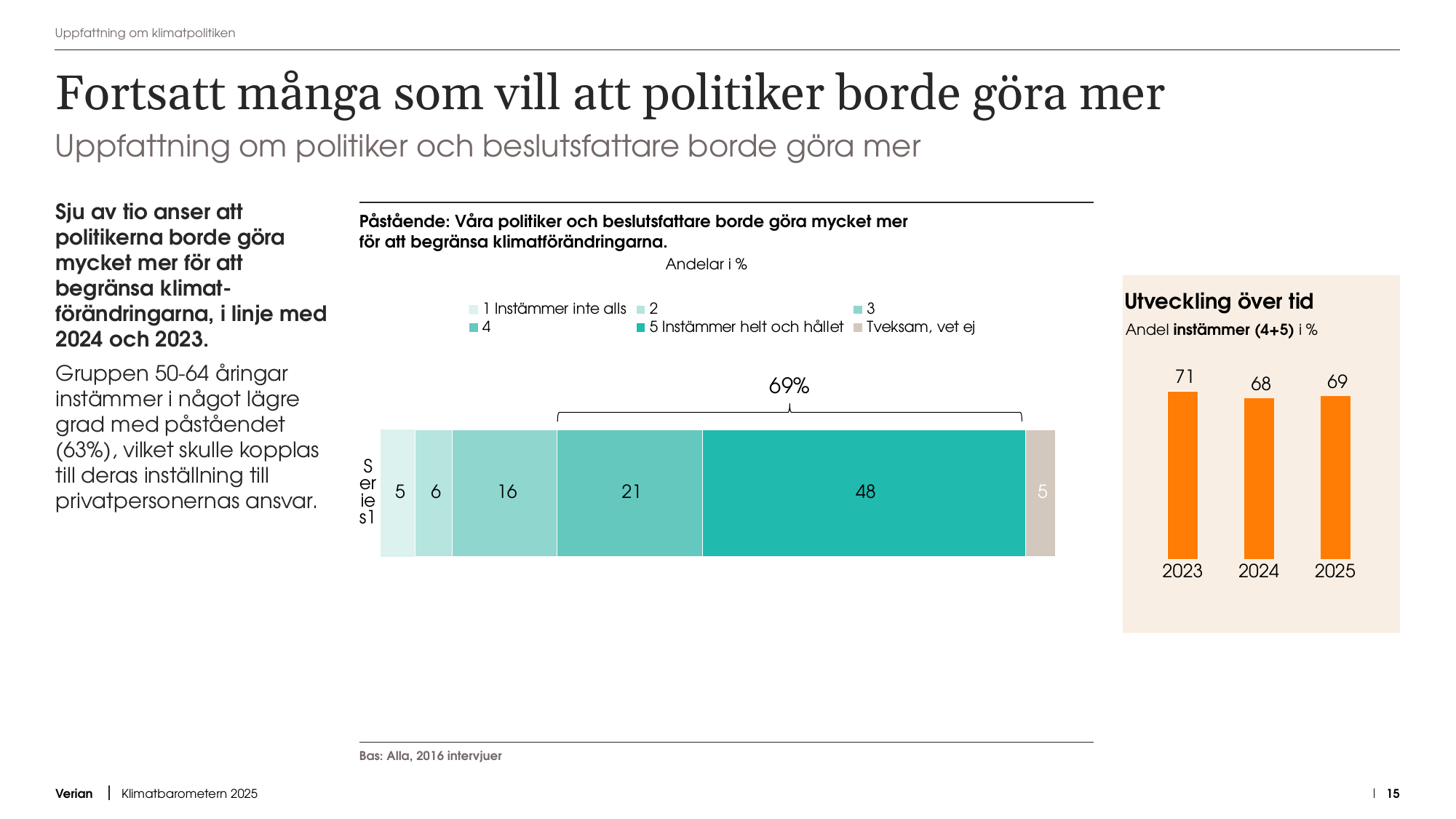

Uppfattning om klimatpolitiken
# Fortsatt många som vill att politiker borde göra mer
Uppfattning om politiker och beslutsfattare borde göra mer

Sju av tio anser att politikerna borde göra mycket mer för att begränsa klimat-förändringarna, i linje med 2024 och 2023.
Gruppen 50-64 åringar instämmer i något lägre grad med påståendet (63%), vilket skulle kopplas till deras inställning till privatpersonernas ansvar.
Påstående: Våra politiker och beslutsfattare borde göra mycket mer för att begränsa klimatförändringarna.
Andelar i %

Utveckling över tid

### Chart

| Category | 1 Instämmer inte alls | 2 | 3 | 4 | 5 Instämmer helt och hållet | Tveksam, vet ej |
|---|---|---|---|---|---|---|
|  | 5.107697451966857 | 5.510781088090922 | 15.518580533136634 | 21.47800269555723 | 47.867242679796384 | 4.517695551451973 |

### Chart

| Category | Instämmer |
|---|---|
| 2023 | 71.0 |
| 2024 | 68.0 |
| 2025 | 69.0 |
Andel instämmer (4+5) i %
69%
Bas: Alla, 2016 intervjuer
Klimatbarometern 2025
15